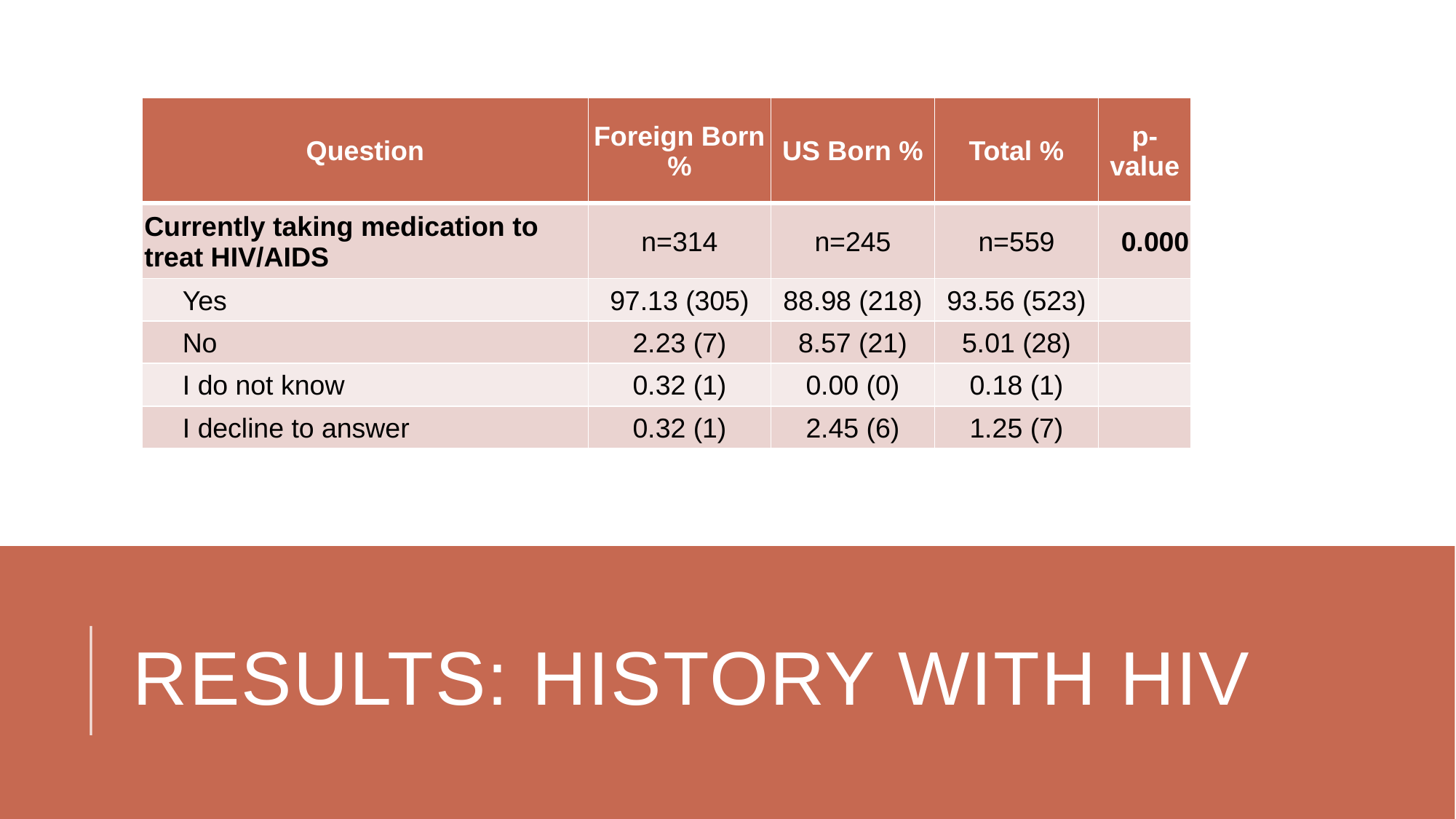

| Question | Foreign Born % | US Born % | Total % | p-value |
| --- | --- | --- | --- | --- |
| Currently taking medication to treat HIV/AIDS | n=314 | n=245 | n=559 | 0.000 |
| Yes | 97.13 (305) | 88.98 (218) | 93.56 (523) |  |
| No | 2.23 (7) | 8.57 (21) | 5.01 (28) |  |
| I do not know | 0.32 (1) | 0.00 (0) | 0.18 (1) |  |
| I decline to answer | 0.32 (1) | 2.45 (6) | 1.25 (7) |  |

# RESULTS: History with HIV